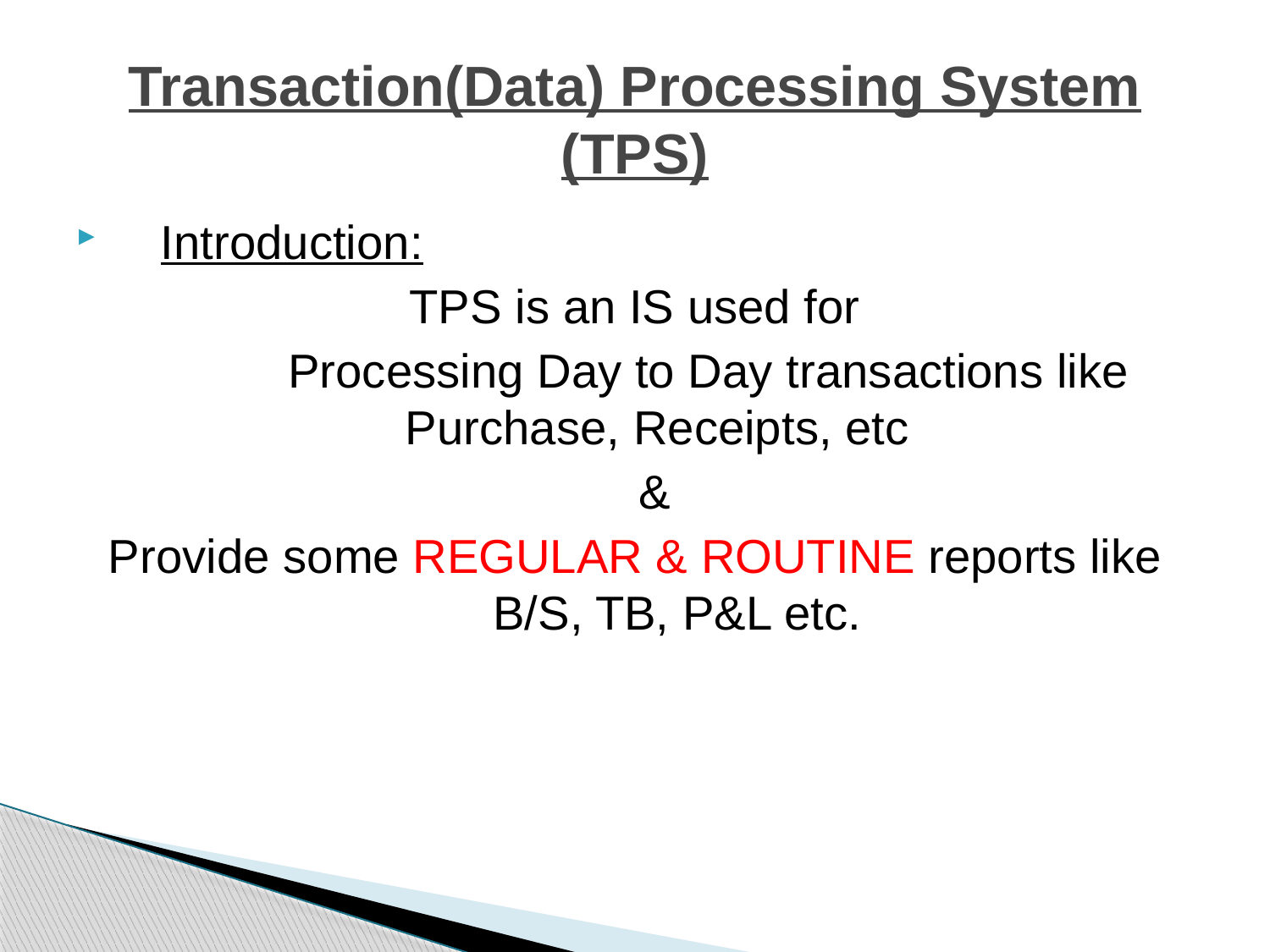

# Transaction(Data) Processing System (TPS)
Introduction:
TPS is an IS used for
           Processing Day to Day transactions like Purchase, Receipts, etc
    &
Provide some REGULAR & ROUTINE reports like B/S, TB, P&L etc.